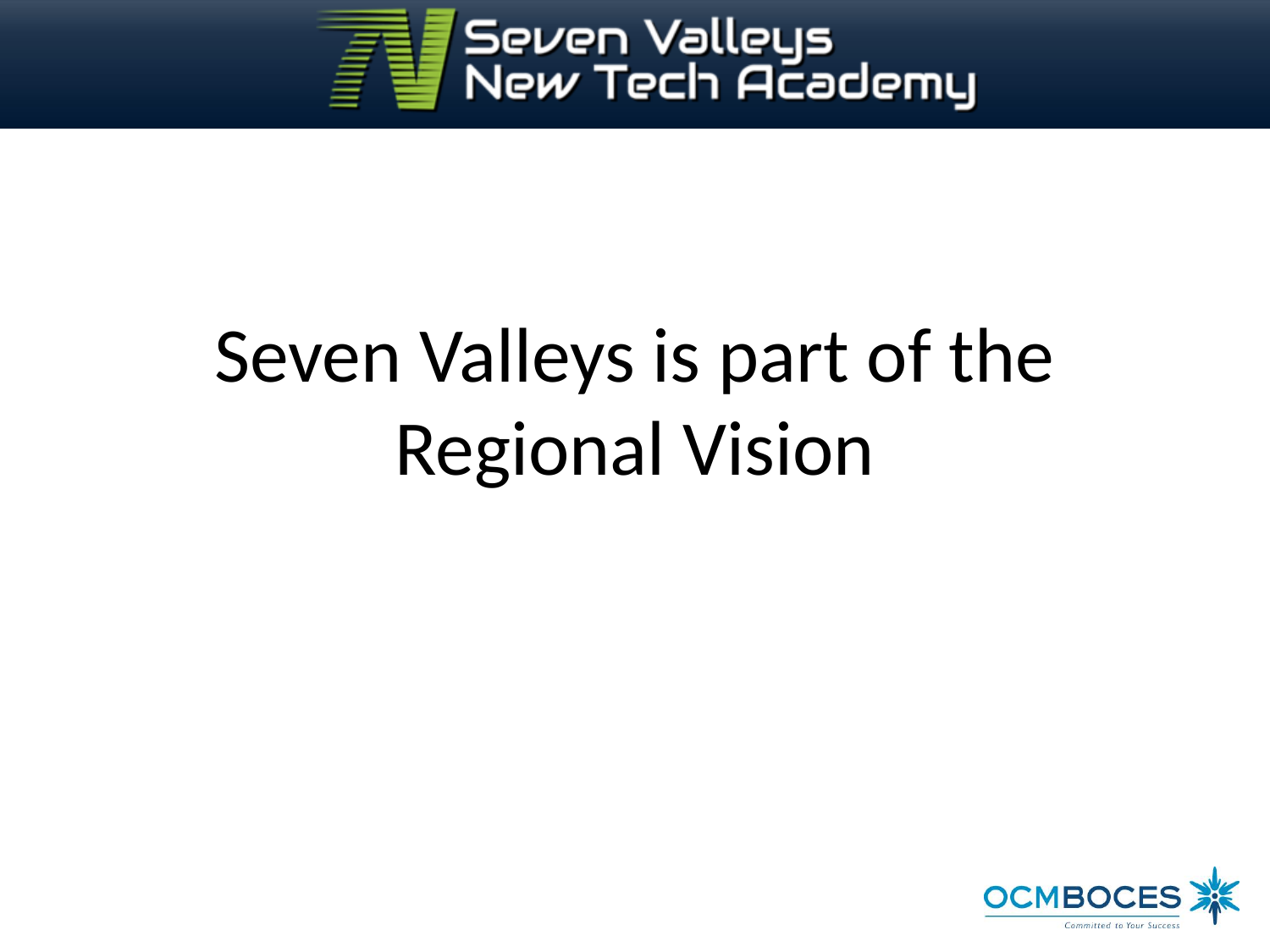

# Seven Valleys is part of the Regional Vision